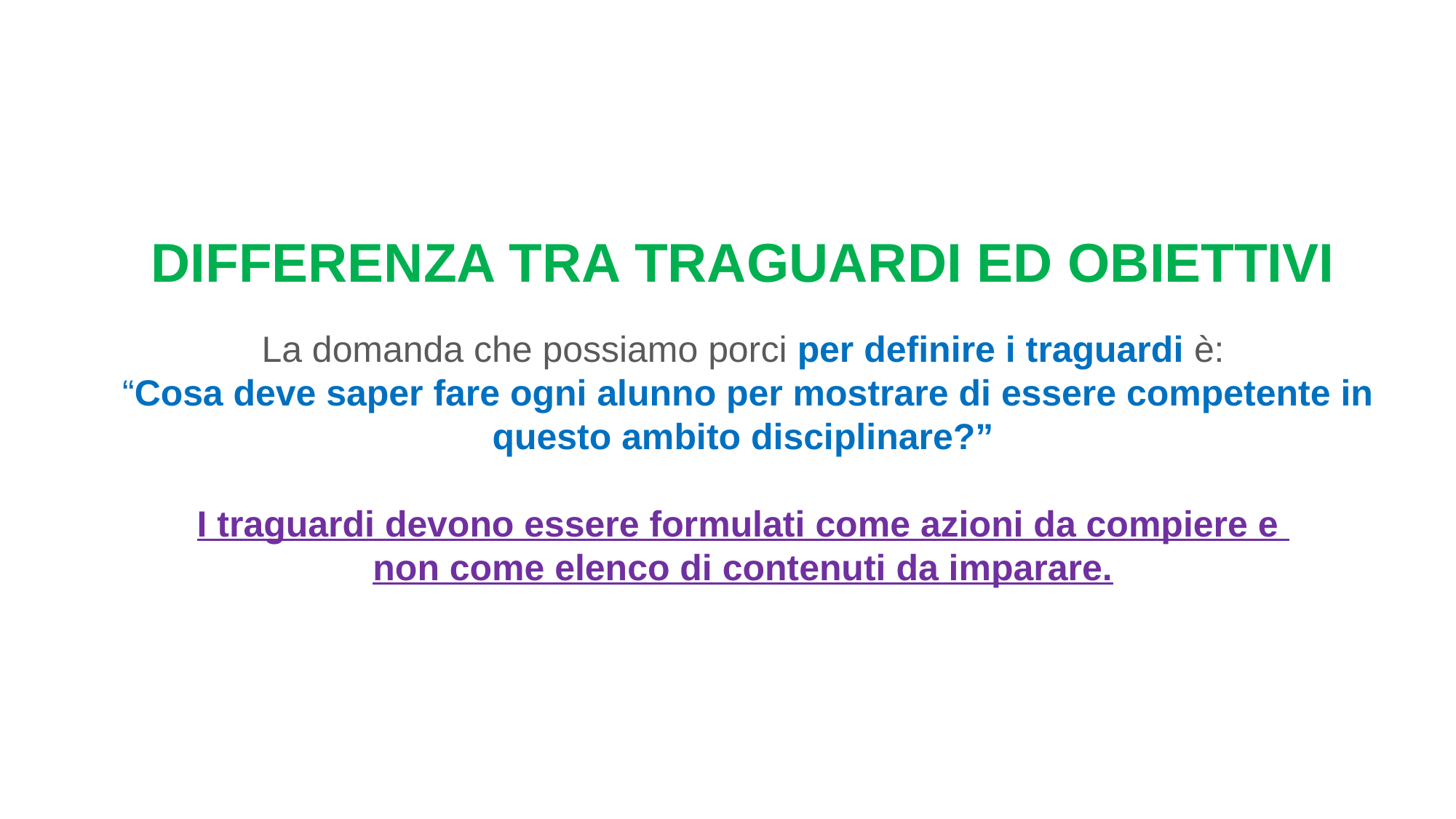

DIFFERENZA TRA TRAGUARDI ED OBIETTIVI

La domanda che possiamo porci per definire i traguardi è:
 “Cosa deve saper fare ogni alunno per mostrare di essere competente in questo ambito disciplinare?”

I traguardi devono essere formulati come azioni da compiere e
non come elenco di contenuti da imparare.